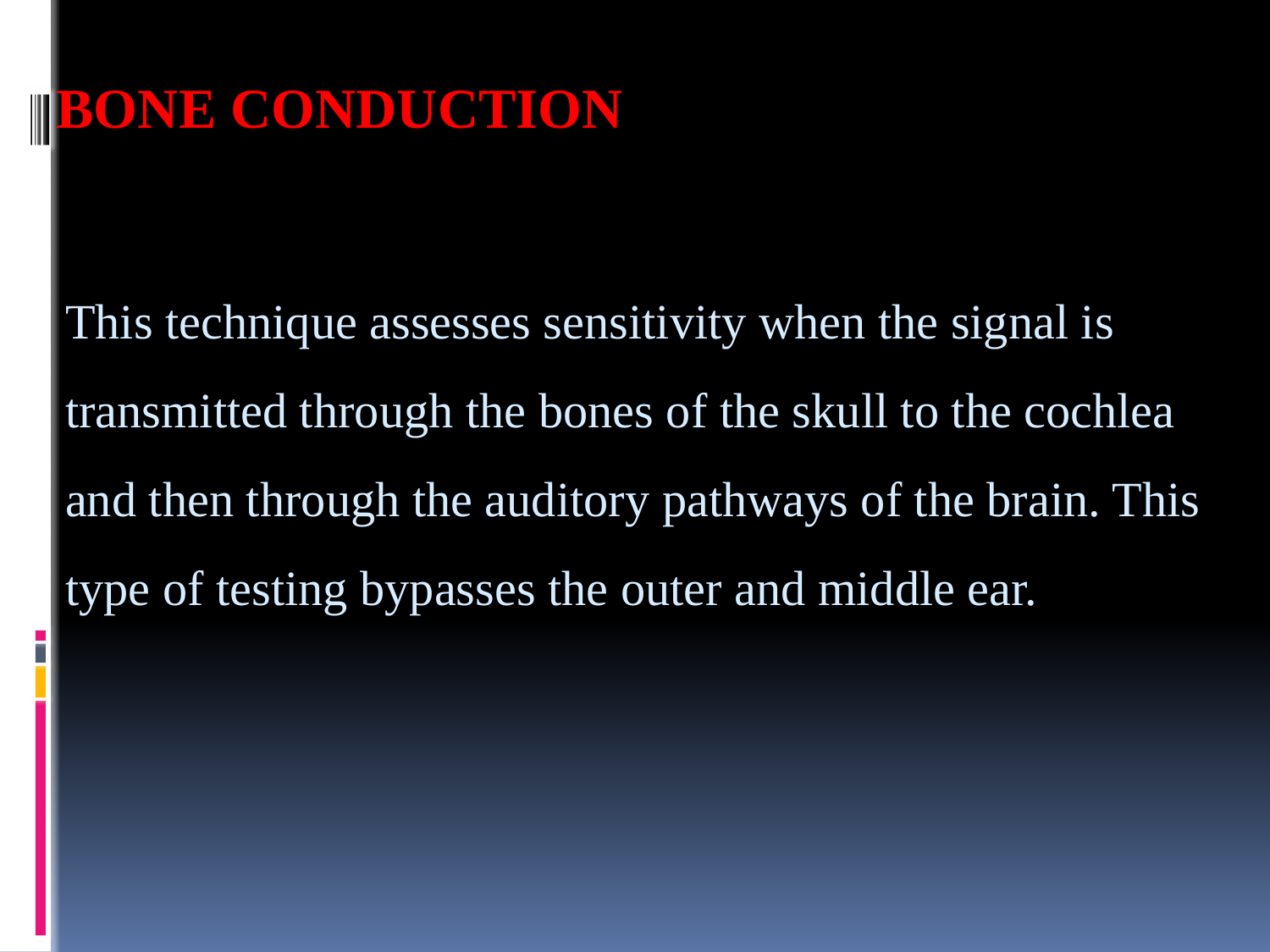

BONE CONDUCTION
# This technique assesses sensitivity when the signal is transmitted through the bones of the skull to the cochlea and then through the auditory pathways of the brain. This type of testing bypasses the outer and middle ear.